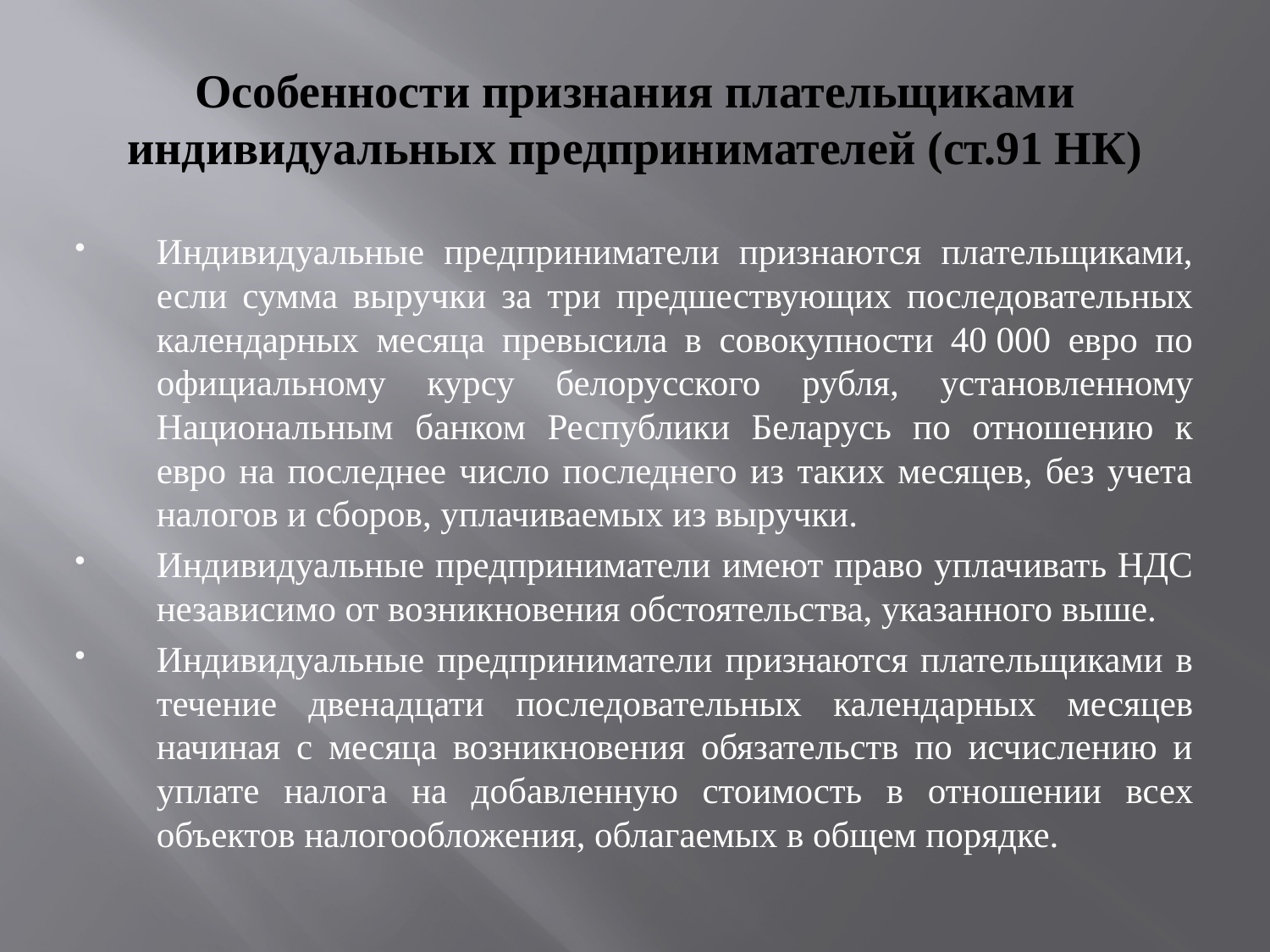

# Особенности признания плательщиками индивидуальных предпринимателей (ст.91 НК)
Индивидуальные предприниматели признаются плательщиками, если сумма выручки за три предшествующих последовательных календарных месяца превысила в совокупности 40 000 евро по официальному курсу белорусского рубля, установленному Национальным банком Республики Беларусь по отношению к евро на последнее число последнего из таких месяцев, без учета налогов и сборов, уплачиваемых из выручки.
Индивидуальные предприниматели имеют право уплачивать НДС независимо от возникновения обстоятельства, указанного выше.
Индивидуальные предприниматели признаются плательщиками в течение двенадцати последовательных календарных месяцев начиная с месяца возникновения обязательств по исчислению и уплате налога на добавленную стоимость в отношении всех объектов налогообложения, облагаемых в общем порядке.